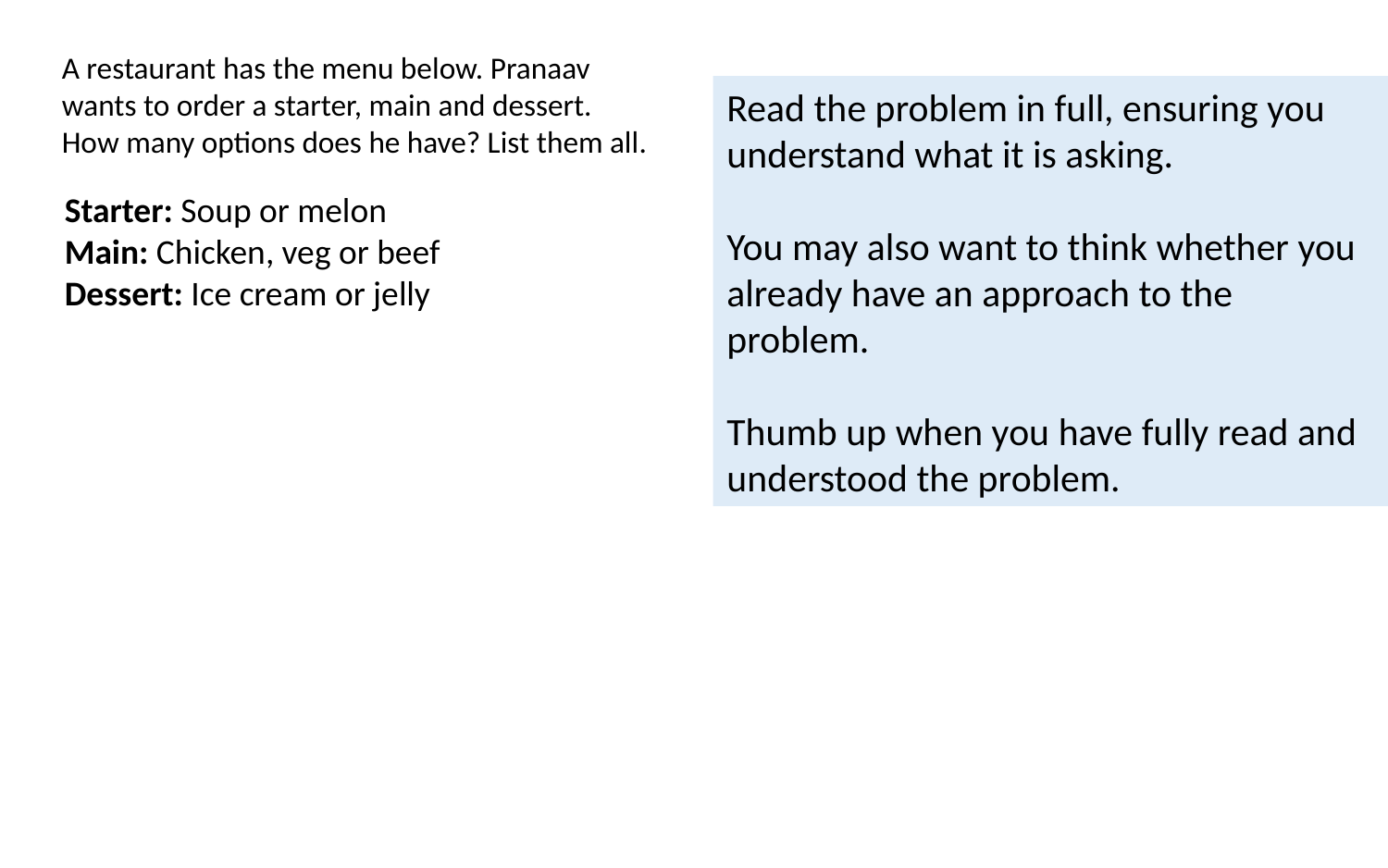

A restaurant has the menu below. Pranaav wants to order a starter, main and dessert. How many options does he have? List them all.
Read the problem in full, ensuring you understand what it is asking.

You may also want to think whether you already have an approach to the problem.

Thumb up when you have fully read and understood the problem.
Starter: Soup or melon
Main: Chicken, veg or beef
Dessert: Ice cream or jelly